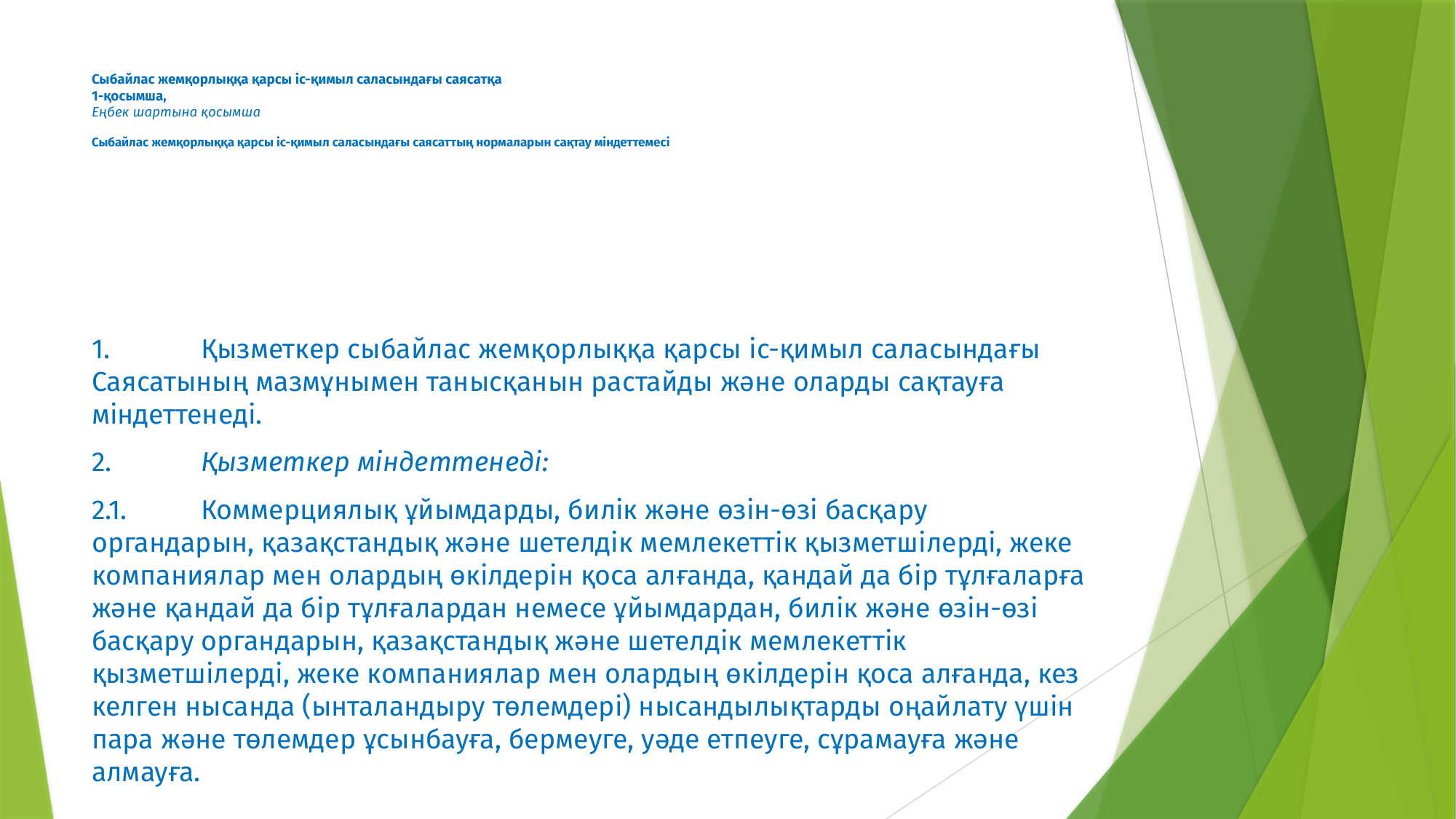

# Сыбайлас жемқорлыққа қарсы іс-қимыл саласындағы саясатқа 1-қосымша, Еңбек шартына қосымша Сыбайлас жемқорлыққа қарсы іс-қимыл саласындағы саясаттың нормаларын сақтау міндеттемесі

1.	Қызметкер сыбайлас жемқорлыққа қарсы іс-қимыл саласындағы Саясатының мазмұнымен танысқанын растайды және оларды сақтауға міндеттенеді.
2.	Қызметкер міндеттенеді:
2.1.	Коммерциялық ұйымдарды, билік және өзін-өзі басқару органдарын, қазақстандық және шетелдік мемлекеттік қызметшілерді, жеке компаниялар мен олардың өкілдерін қоса алғанда, қандай да бір тұлғаларға және қандай да бір тұлғалардан немесе ұйымдардан, билік және өзін-өзі басқару органдарын, қазақстандық және шетелдік мемлекеттік қызметшілерді, жеке компаниялар мен олардың өкілдерін қоса алғанда, кез келген нысанда (ынталандыру төлемдері) нысандылықтарды оңайлату үшін пара және төлемдер ұсынбауға, бермеуге, уәде етпеуге, сұрамауға және алмауға.